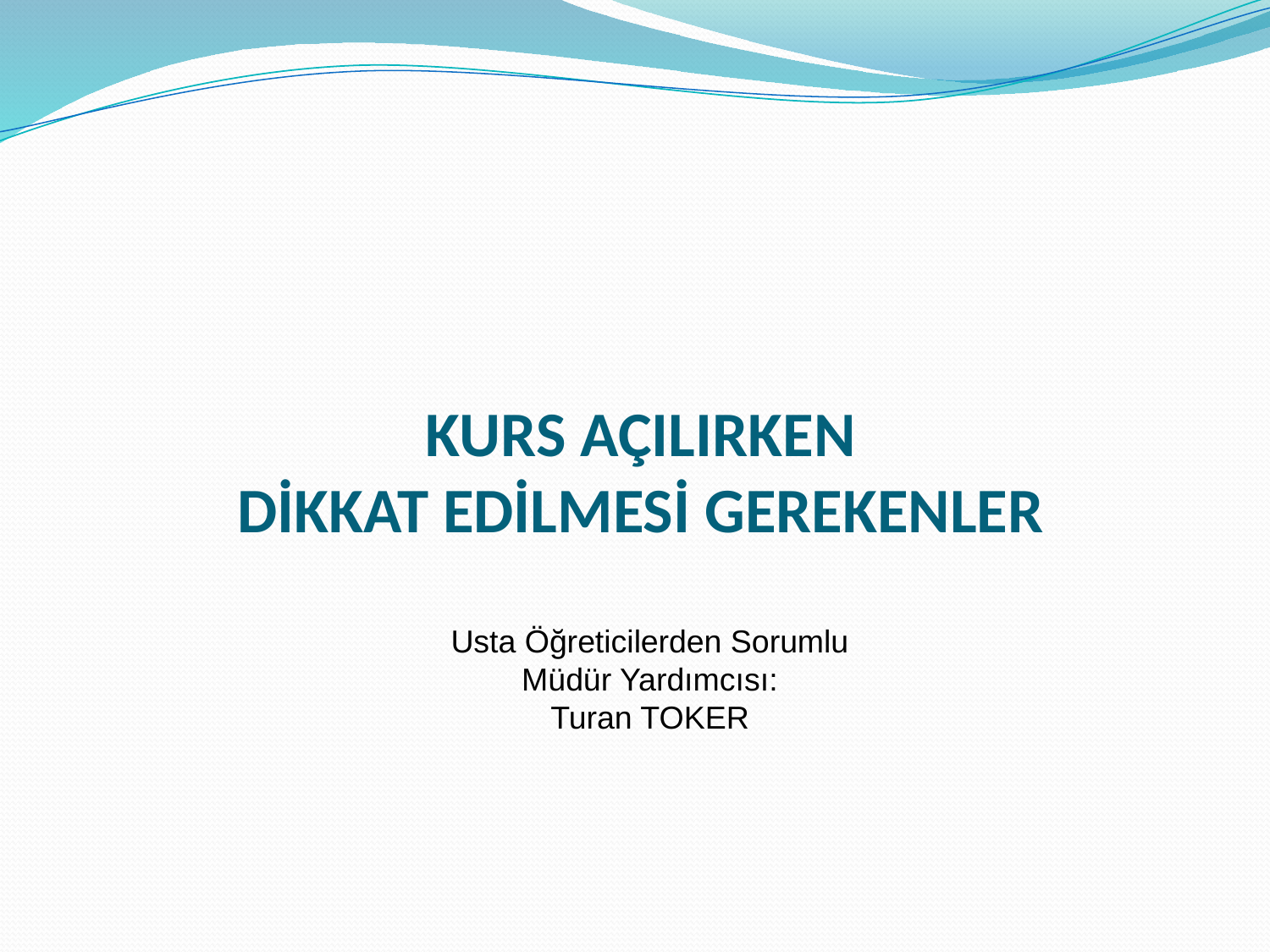

# KURS AÇILIRKEN DİKKAT EDİLMESİ GEREKENLER
Usta Öğreticilerden Sorumlu
Müdür Yardımcısı:
Turan TOKER